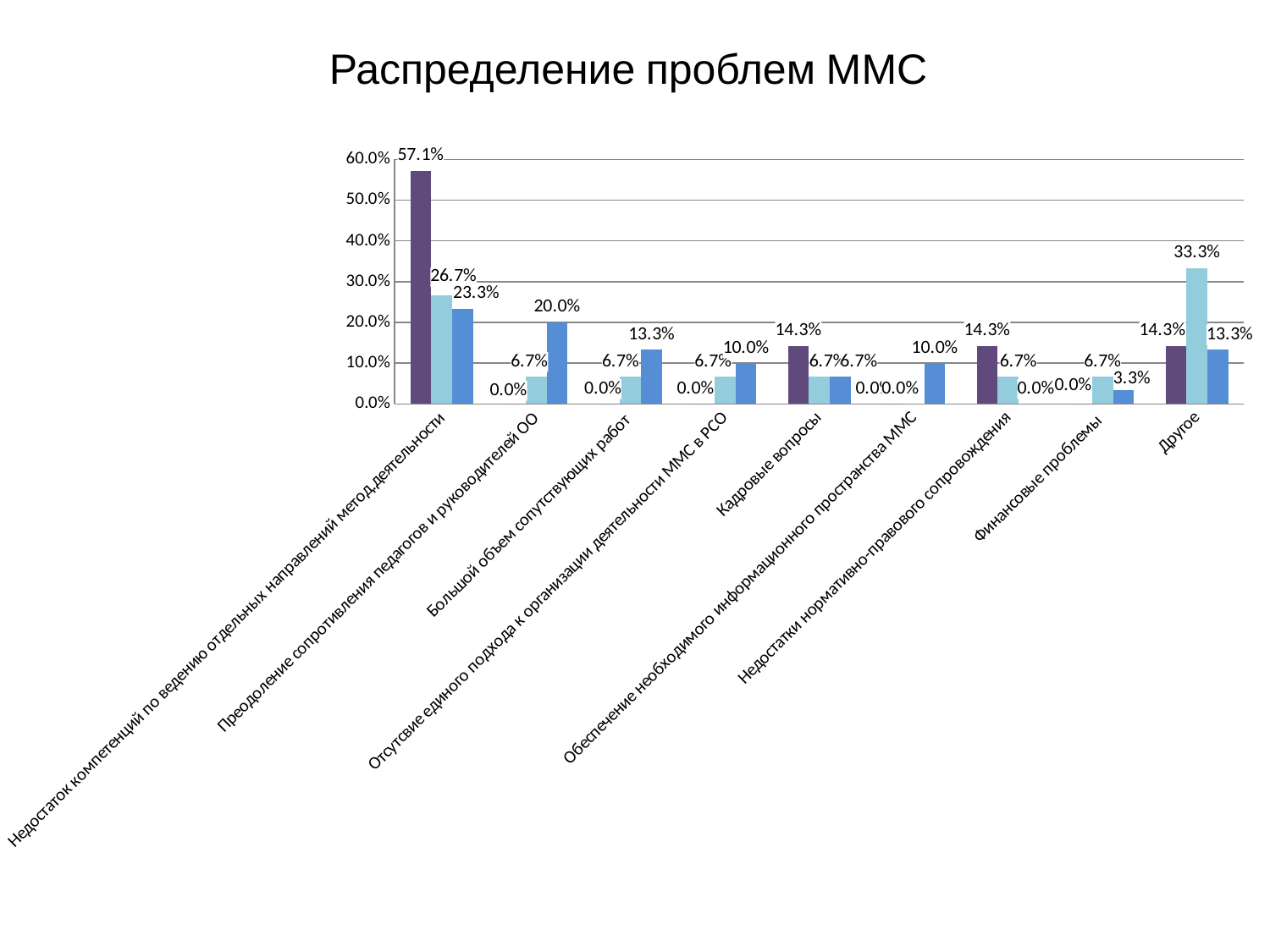

Распределение проблем ММС

### Chart

| Category | Большие | Средние | Малые |
|---|---|---|---|
| Недостаток компетенций по ведению отдельных направлений метод.деятельности | 0.5714285714285714 | 0.26666666666666666 | 0.23333333333333334 |
| Преодоление сопротивления педагогов и руководителей ОО | 0.0 | 0.06666666666666667 | 0.2 |
| Большой объем сопутствующих работ  | 0.0 | 0.06666666666666667 | 0.13333333333333333 |
| Отсутсвие единого подхода к организации деятельности ММС в РСО | 0.0 | 0.06666666666666667 | 0.1 |
| Кадровые вопросы | 0.14285714285714285 | 0.06666666666666667 | 0.06666666666666667 |
| Обеспечение необходимого информационного пространства ММС | 0.0 | 0.0 | 0.1 |
| Недостатки нормативно-правового сопровождения | 0.14285714285714285 | 0.06666666666666667 | 0.0 |
| Финансовые проблемы  | 0.0 | 0.06666666666666667 | 0.03333333333333333 |
| Другое | 0.14285714285714285 | 0.3333333333333333 | 0.13333333333333333 |